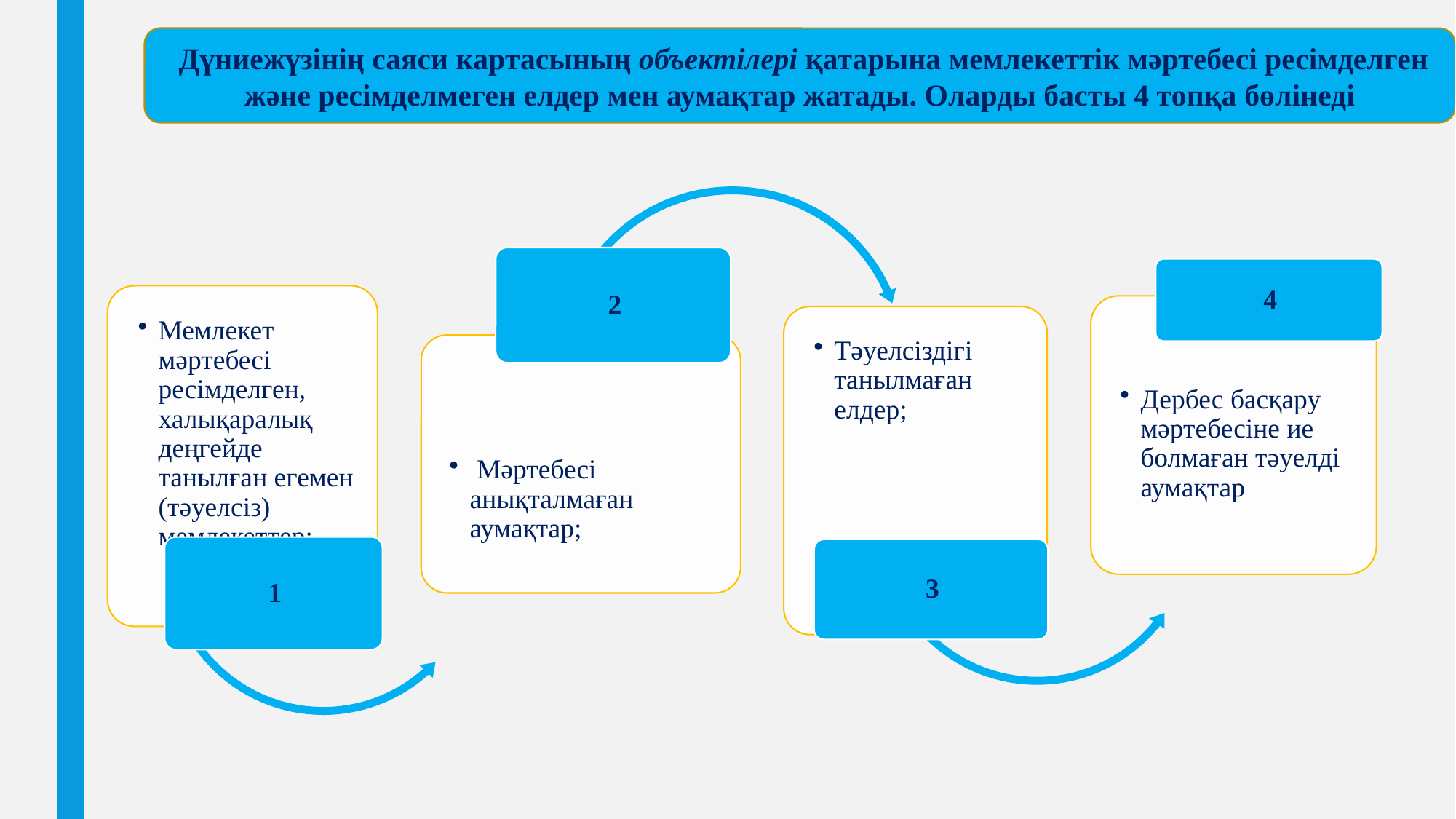

Дүниежүзінің саяси картасының объектілері қатарына мемлекеттік мәртебесі ресімделген және ресімделмеген елдер мен аумақтар жатады. Оларды басты 4 топқа бөлінеді
Мемлекет мәртебесі ресімделген, халықаралық деңгейде танылған егемен (тәуелсіз) мемлекеттер;
1

 Мәртебесі анықталмаған аумақтар;
2
Тәуелсіздігі танылмаған елдер;
3
Дербес басқару мәртебесіне ие болмаған тәуелді аумақтар
4